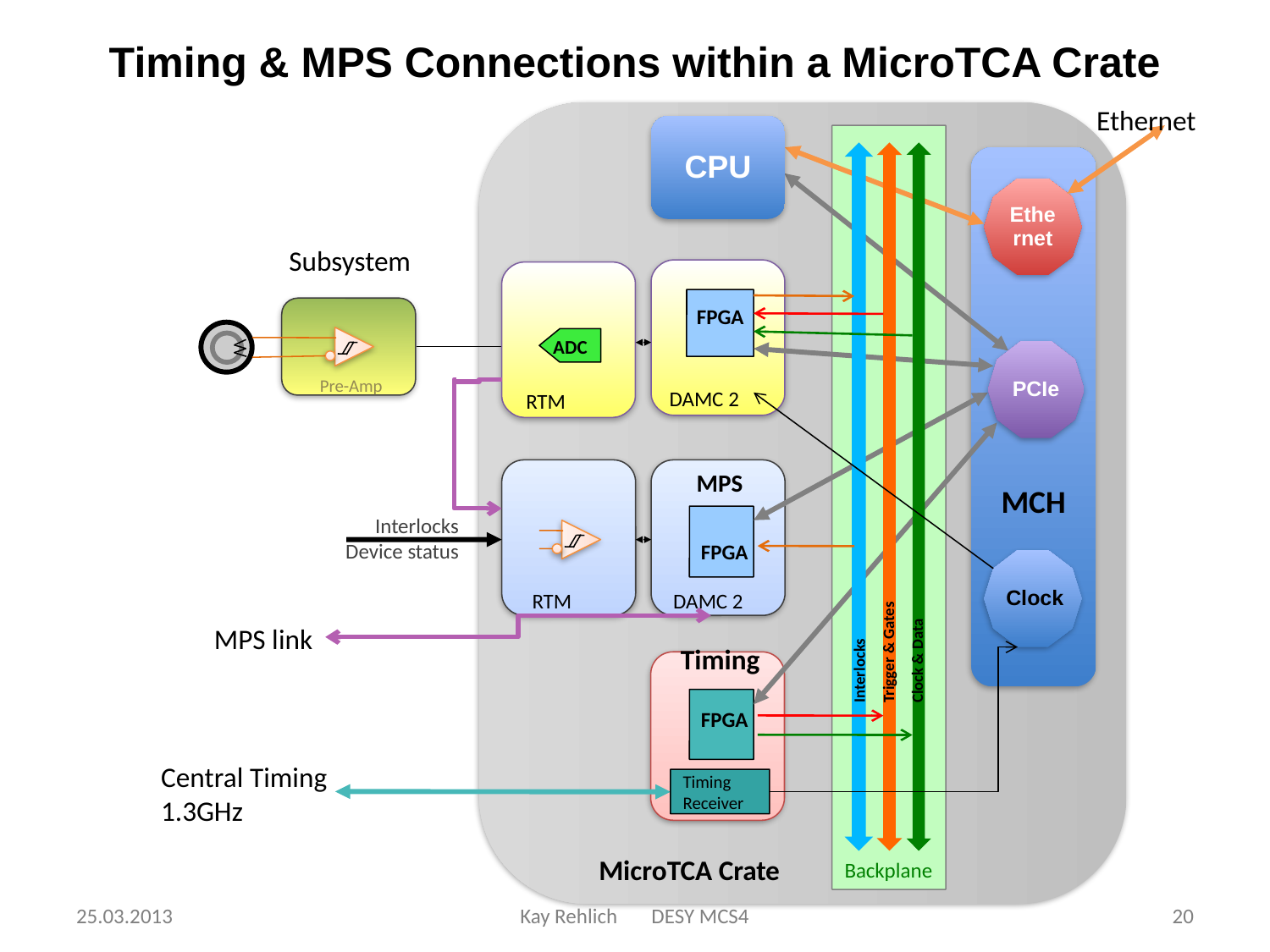

# Timing & MPS Connections within a MicroTCA Crate
Ethernet

CPU

CPU

Ethernet
Subsystem

FPGA

ADC
PCIe

Pre-Amp
DAMC 2
RTM

MPS
MCH

Interlocks
Device status

FPGA

Clock
RTM
DAMC 2
Trigger & Gates
Clock & Data
Interlocks
MPS link
Timing

FPGA
Central Timing
1.3GHz
Timing
Receiver

MicroTCA Crate
Backplane
25.03.2013
Kay Rehlich       DESY MCS4
20